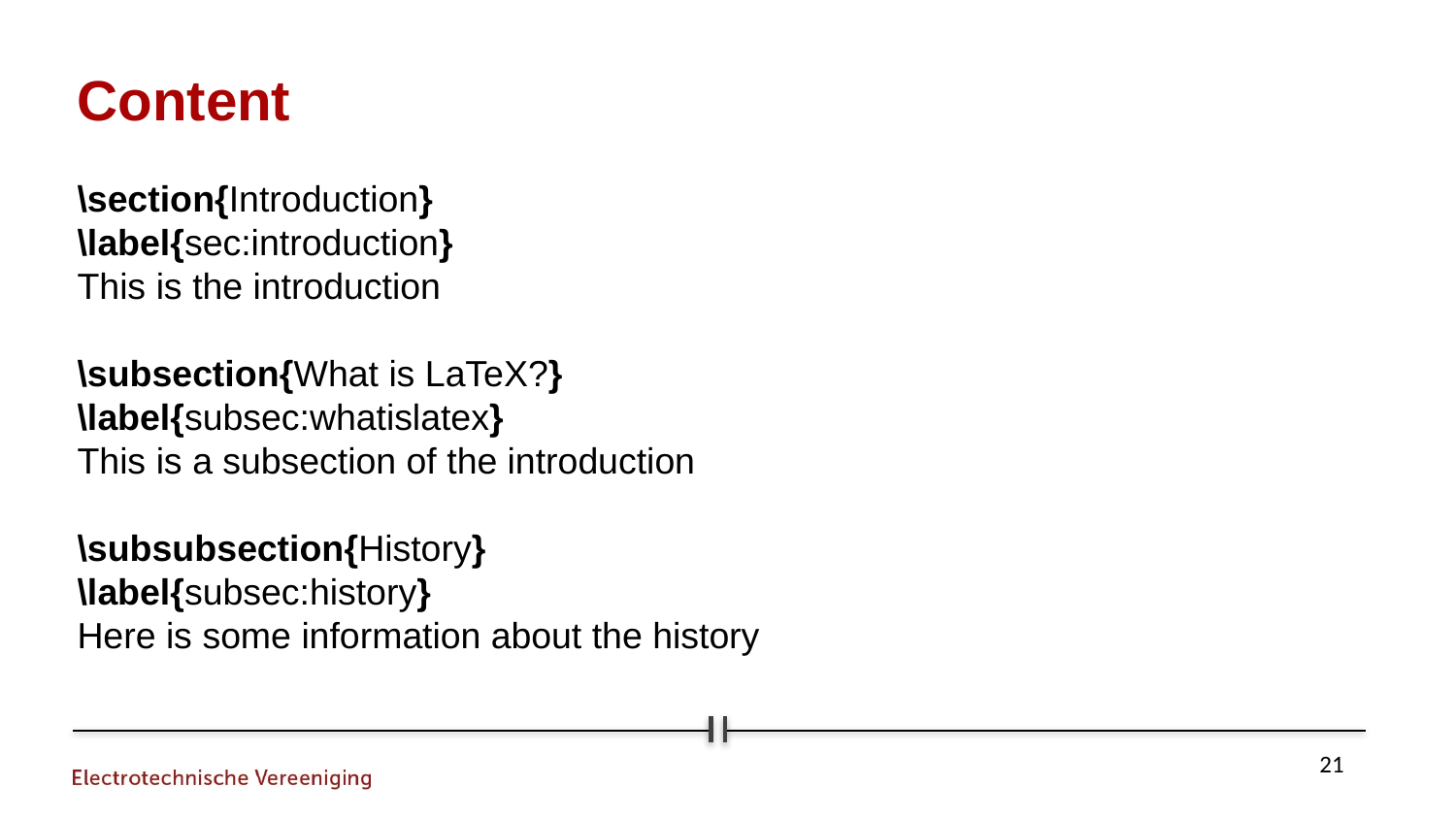

Content
\section{Introduction}
\label{sec:introduction}
This is the introduction

\subsection{What is LaTeX?}
\label{subsec:whatislatex}
This is a subsection of the introduction

\subsubsection{History}
\label{subsec:history}
Here is some information about the history